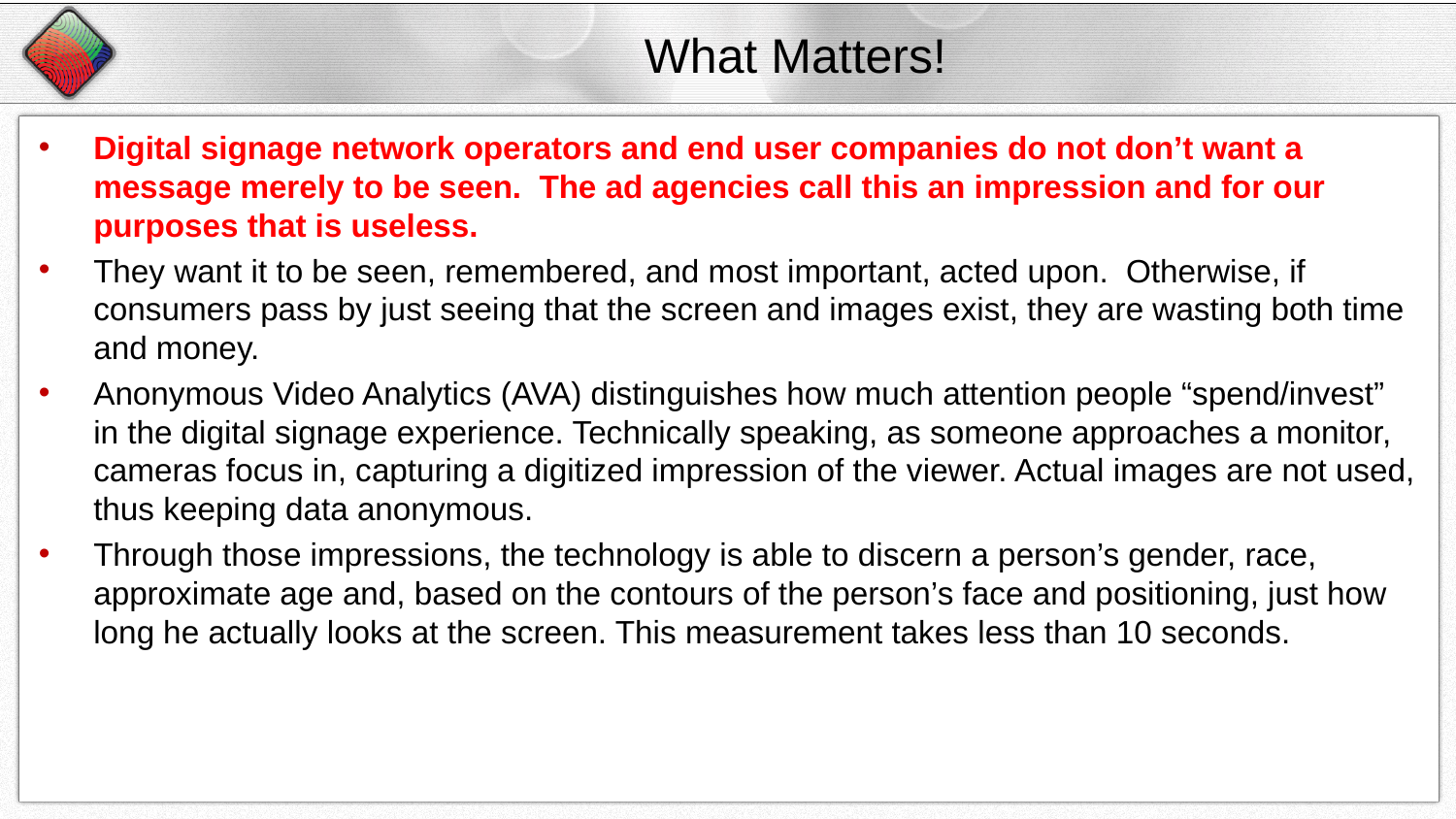

# What Matters!
Digital signage network operators and end user companies do not don’t want a message merely to be seen.  The ad agencies call this an impression and for our purposes that is useless.
They want it to be seen, remembered, and most important, acted upon.  Otherwise, if consumers pass by just seeing that the screen and images exist, they are wasting both time and money.
Anonymous Video Analytics (AVA) distinguishes how much attention people “spend/invest” in the digital signage experience. Technically speaking, as someone approaches a monitor, cameras focus in, capturing a digitized impression of the viewer. Actual images are not used, thus keeping data anonymous.
Through those impressions, the technology is able to discern a person’s gender, race, approximate age and, based on the contours of the person’s face and positioning, just how long he actually looks at the screen. This measurement takes less than 10 seconds.